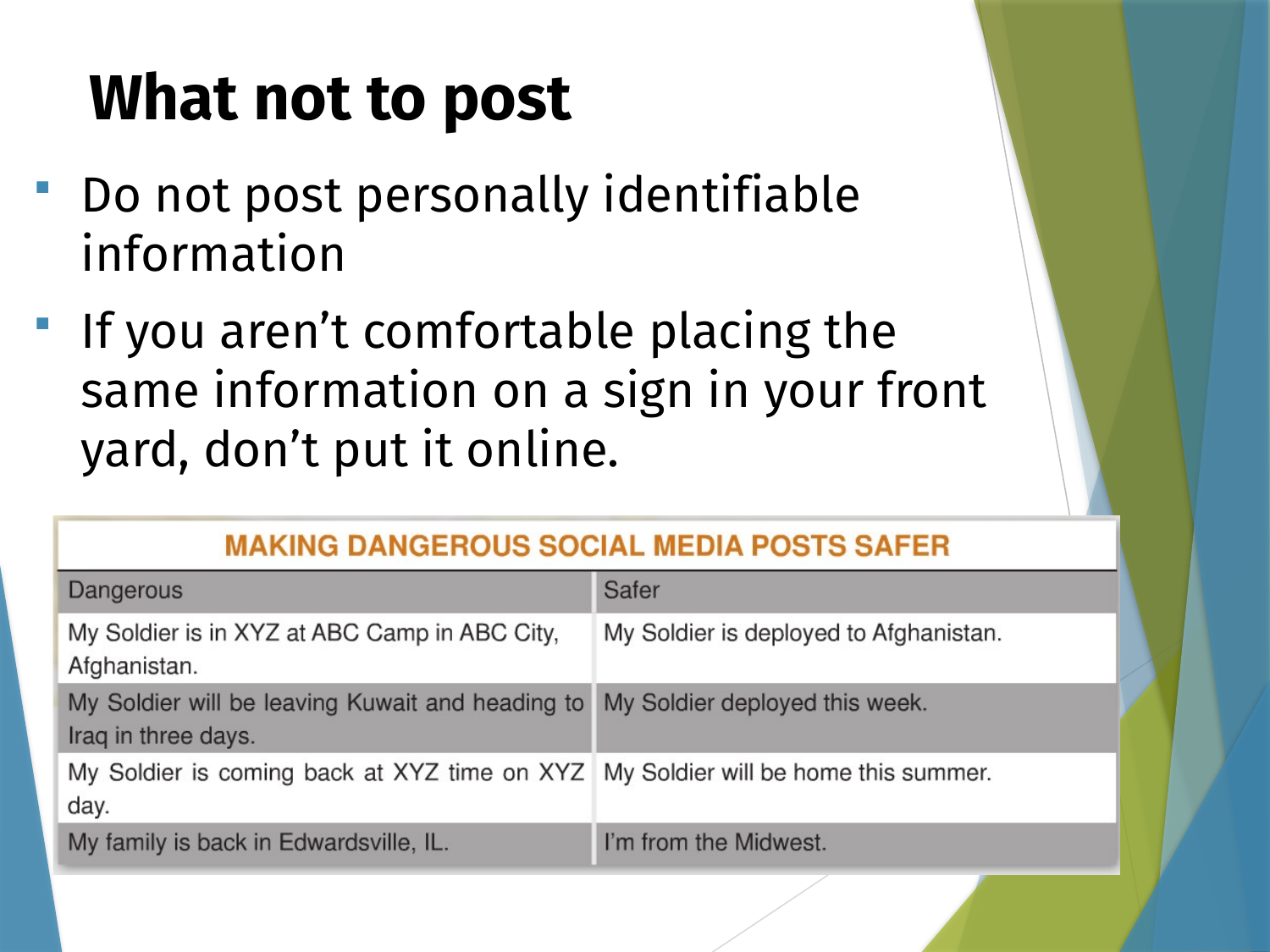

# What not to post
Do not post personally identifiable information
If you aren’t comfortable placing the same information on a sign in your front yard, don’t put it online.